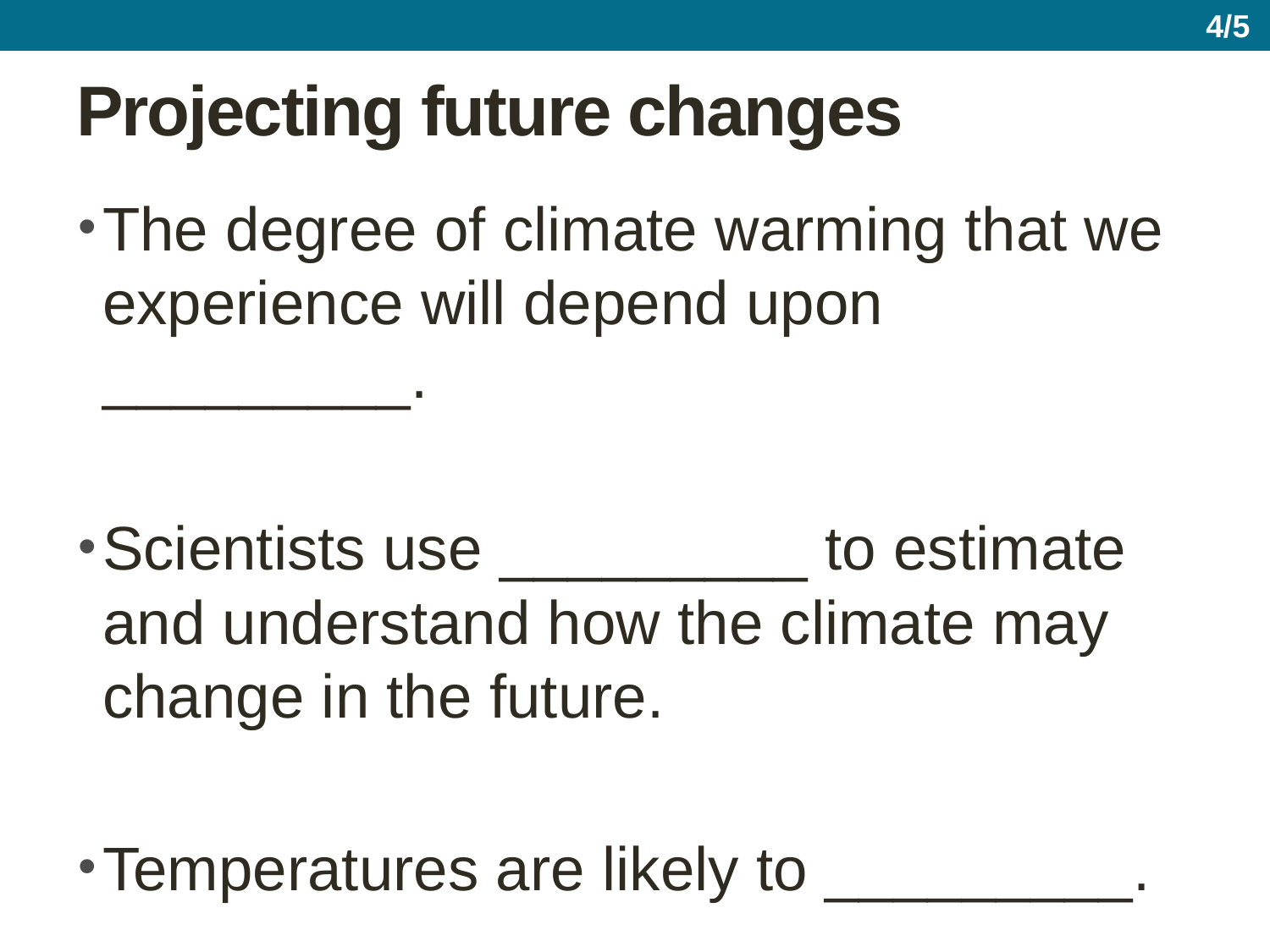

4/5
# Projecting future changes

The degree of climate warming that we experience will depend upon _________.

Scientists use _________ to estimate and understand how the climate may change in the future.

Temperatures are likely to _________.